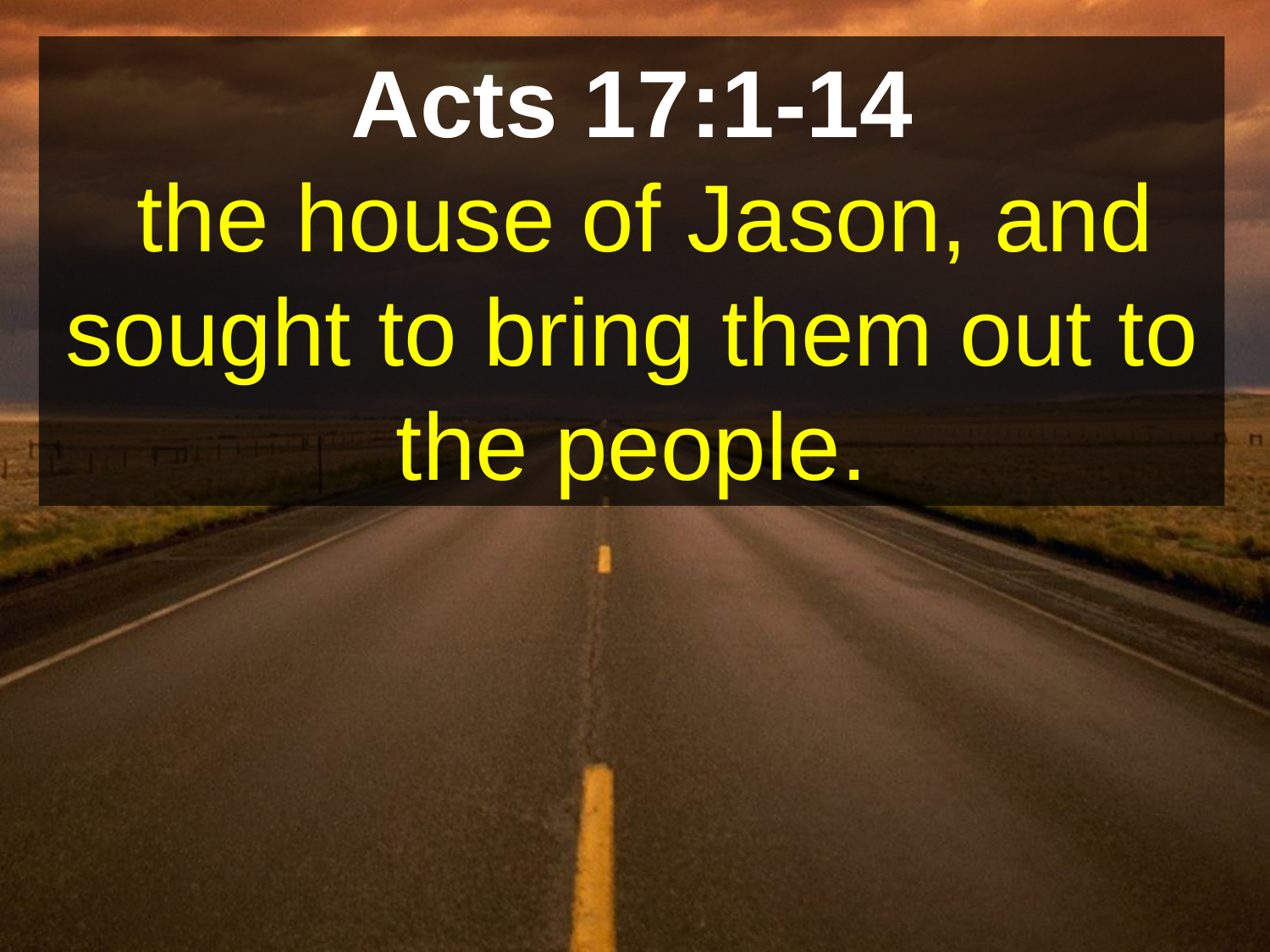

Acts 17:1-14
 the house of Jason, and sought to bring them out to the people.